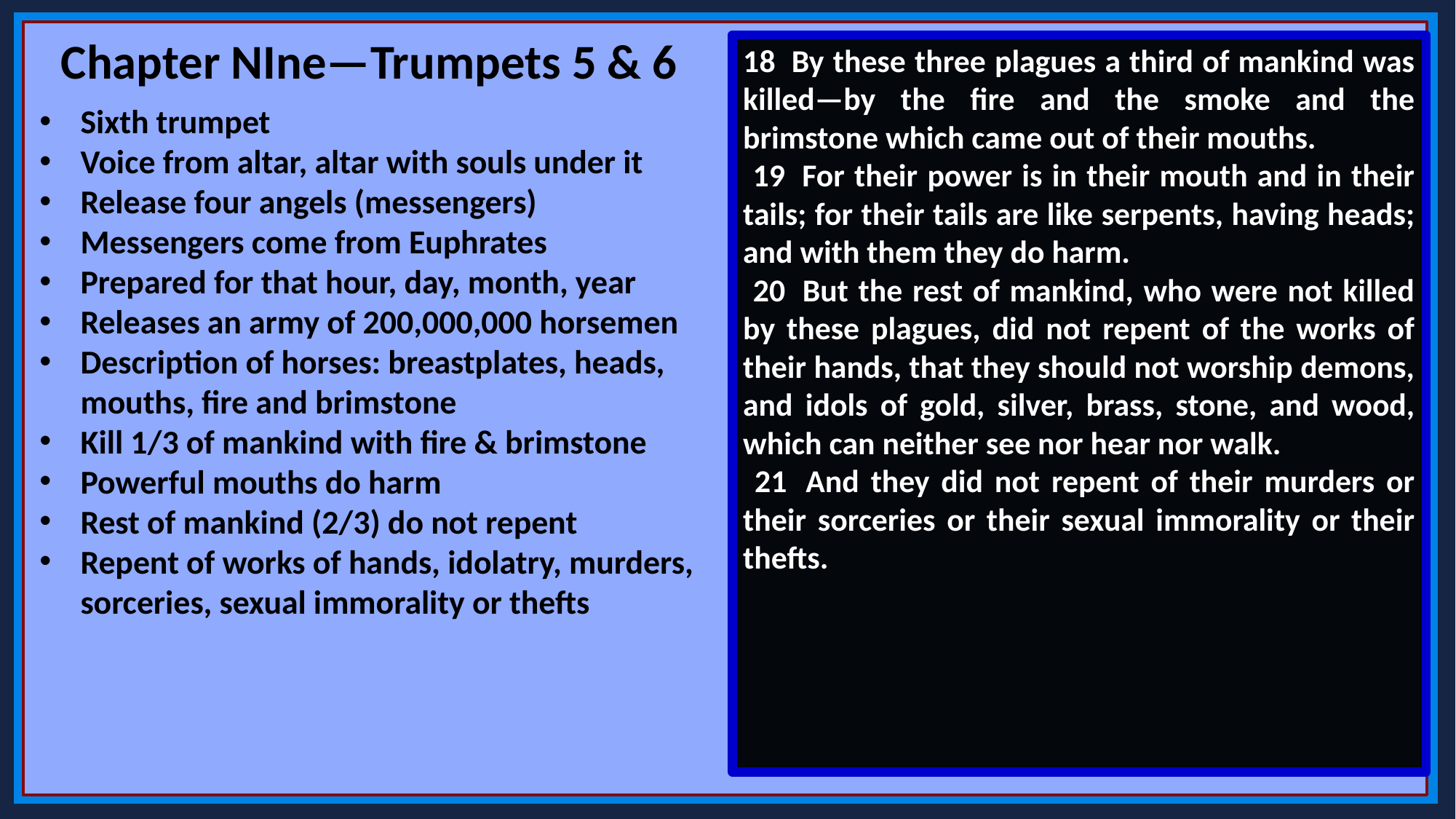

Chapter NIne—Trumpets 5 & 6
18  By these three plagues a third of mankind was killed—by the fire and the smoke and the brimstone which came out of their mouths.
 19  For their power is in their mouth and in their tails; for their tails are like serpents, having heads; and with them they do harm.
 20  But the rest of mankind, who were not killed by these plagues, did not repent of the works of their hands, that they should not worship demons, and idols of gold, silver, brass, stone, and wood, which can neither see nor hear nor walk.
 21  And they did not repent of their murders or their sorceries or their sexual immorality or their thefts.

Sixth trumpet
Voice from altar, altar with souls under it
Release four angels (messengers)
Messengers come from Euphrates
Prepared for that hour, day, month, year
Releases an army of 200,000,000 horsemen
Description of horses: breastplates, heads, mouths, fire and brimstone
Kill 1/3 of mankind with fire & brimstone
Powerful mouths do harm
Rest of mankind (2/3) do not repent
Repent of works of hands, idolatry, murders, sorceries, sexual immorality or thefts